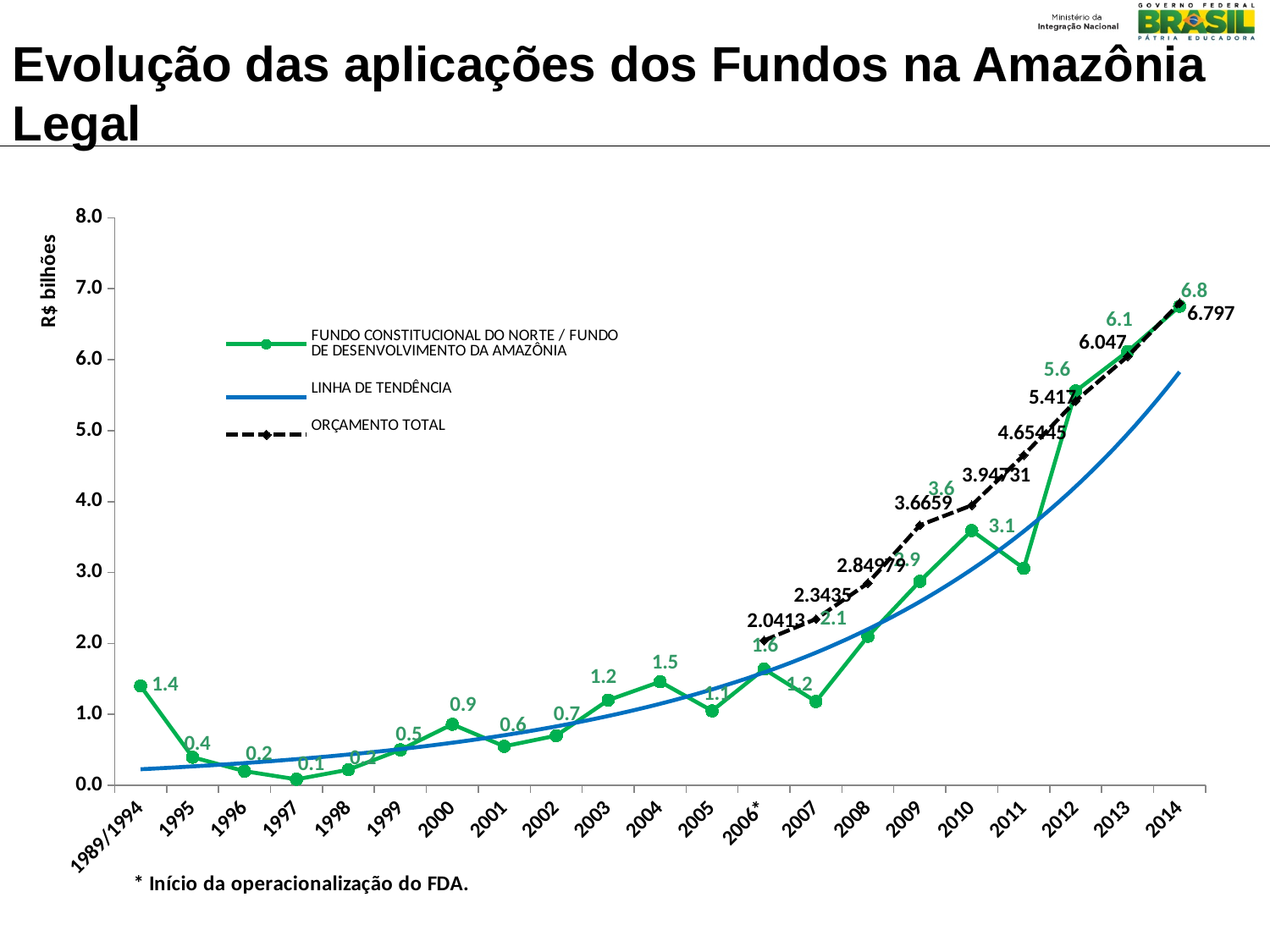

Evolução das aplicações dos Fundos na Amazônia Legal

### Chart

| Category | FUNDO CONSTITUCIONAL DO NORTE / FUNDO DE DESENVOLVIMENTO DA AMAZÔNIA | ORÇAMENTO TOTAL |
|---|---|---|
| 1989/1994 | 1.4 | None |
| 1995 | 0.396 | None |
| 1996 | 0.2 | None |
| 1997 | 0.0845 | None |
| 1998 | 0.22 | None |
| 1999 | 0.5 | None |
| 2000 | 0.86 | None |
| 2001 | 0.55 | None |
| 2002 | 0.7 | None |
| 2003 | 1.2 | None |
| 2004 | 1.46 | None |
| 2005 | 1.05 | None |
| 2006* | 1.638 | 2.0413 |
| 2007 | 1.181 | 2.3434999999999997 |
| 2008 | 2.1 | 2.84979 |
| 2009 | 2.8760000000000003 | 3.6658999999999997 |
| 2010 | 3.5909999999999997 | 3.94731 |
| 2011 | 3.058 | 4.654450000000001 |
| 2012 | 5.558 | 5.417 |
| 2013 | 6.1160000000000005 | 6.047000000000001 |
| 2014 | 6.753 | 6.797000000000001 |